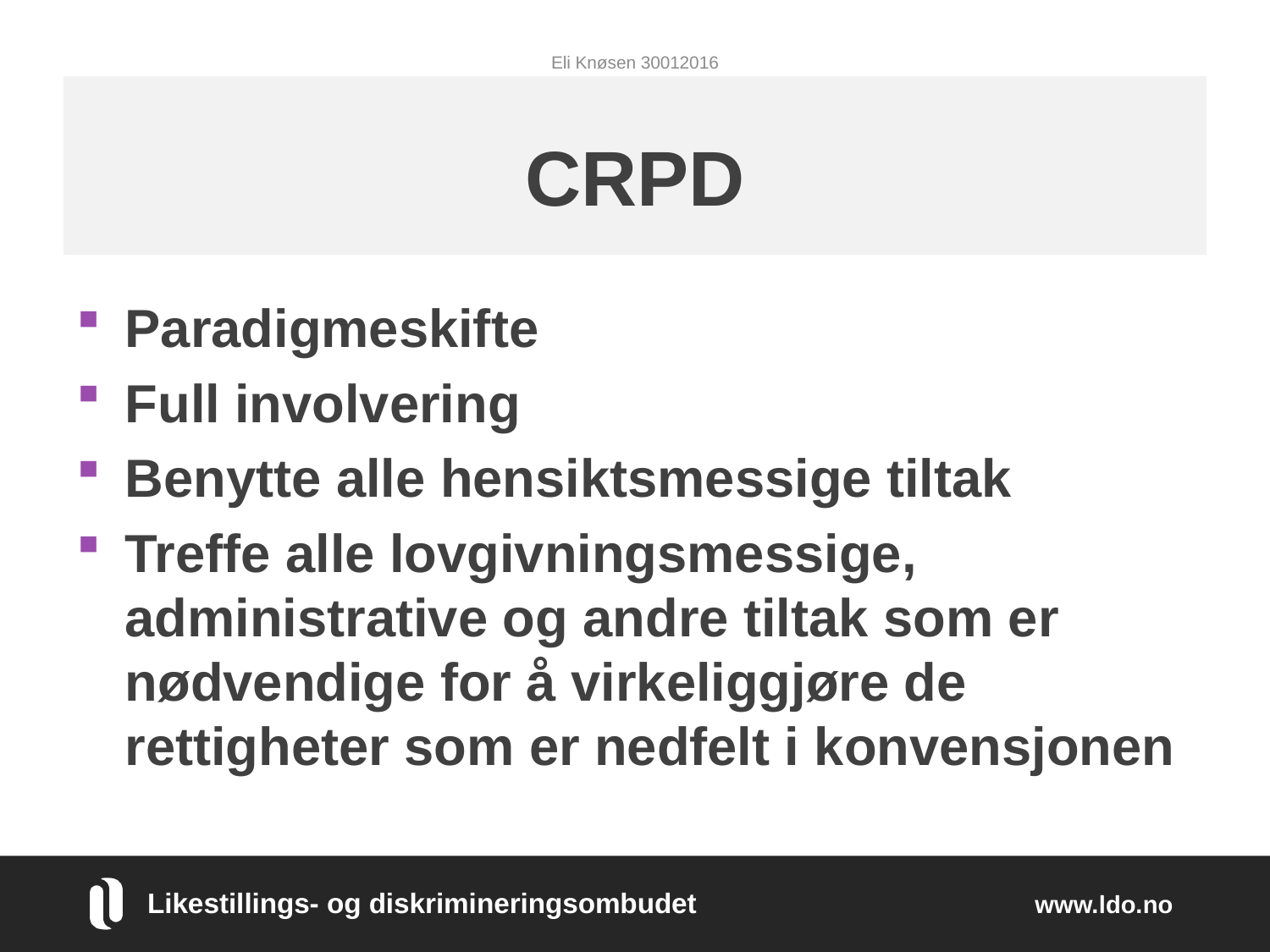

Eli Knøsen 30012016
# CRPD
Paradigmeskifte
Full involvering
Benytte alle hensiktsmessige tiltak
Treffe alle lovgivningsmessige, administrative og andre tiltak som er nødvendige for å virkeliggjøre de rettigheter som er nedfelt i konvensjonen